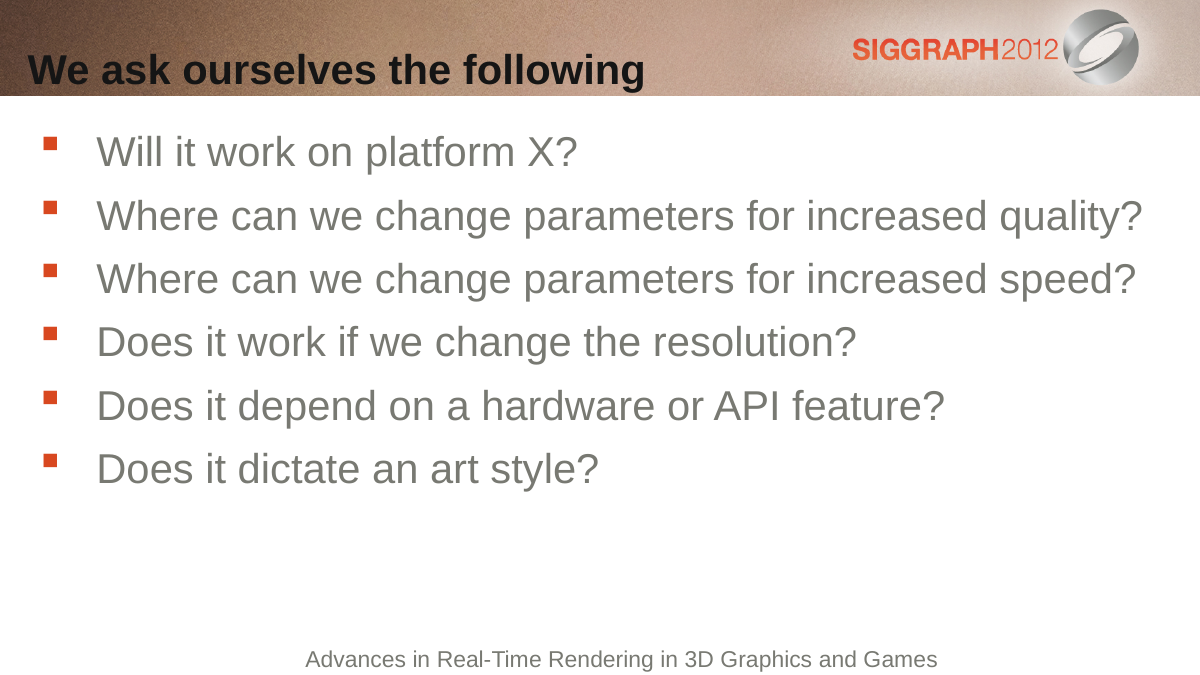

# We ask ourselves the following
Will it work on platform X?
Where can we change parameters for increased quality?
Where can we change parameters for increased speed?
Does it work if we change the resolution?
Does it depend on a hardware or API feature?
Does it dictate an art style?